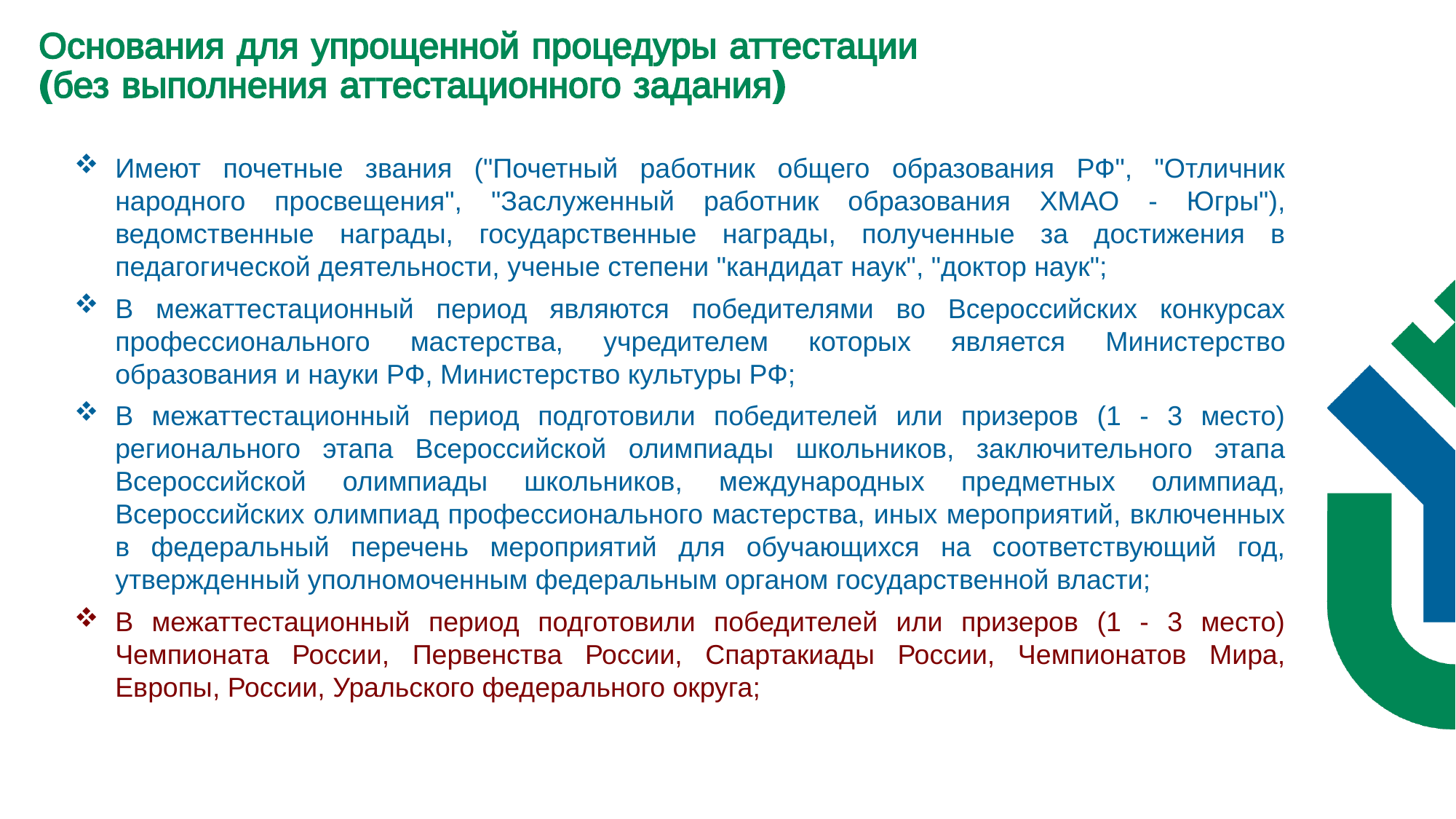

Основания для упрощенной процедуры аттестации
(без выполнения аттестационного задания)
Имеют почетные звания ("Почетный работник общего образования РФ", "Отличник народного просвещения", "Заслуженный работник образования ХМАО - Югры"), ведомственные награды, государственные награды, полученные за достижения в педагогической деятельности, ученые степени "кандидат наук", "доктор наук";
В межаттестационный период являются победителями во Всероссийских конкурсах профессионального мастерства, учредителем которых является Министерство образования и науки РФ, Министерство культуры РФ;
В межаттестационный период подготовили победителей или призеров (1 - 3 место) регионального этапа Всероссийской олимпиады школьников, заключительного этапа Всероссийской олимпиады школьников, международных предметных олимпиад, Всероссийских олимпиад профессионального мастерства, иных мероприятий, включенных в федеральный перечень мероприятий для обучающихся на соответствующий год, утвержденный уполномоченным федеральным органом государственной власти;
В межаттестационный период подготовили победителей или призеров (1 - 3 место) Чемпионата России, Первенства России, Спартакиады России, Чемпионатов Мира, Европы, России, Уральского федерального округа;